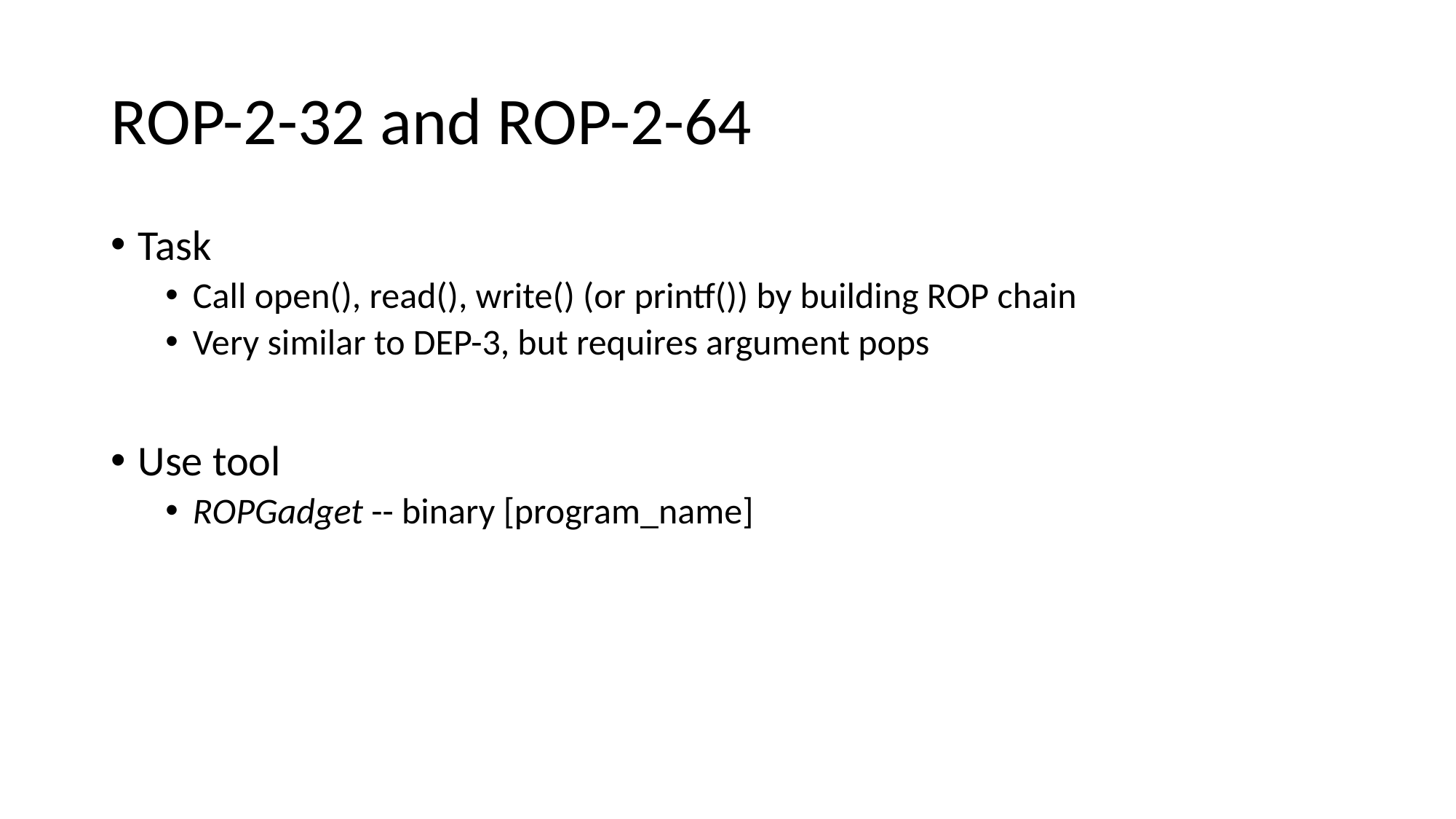

# ROP-2-32 and ROP-2-64
Task
Call open(), read(), write() (or printf()) by building ROP chain
Very similar to DEP-3, but requires argument pops

Use tool
ROPGadget -- binary [program_name]